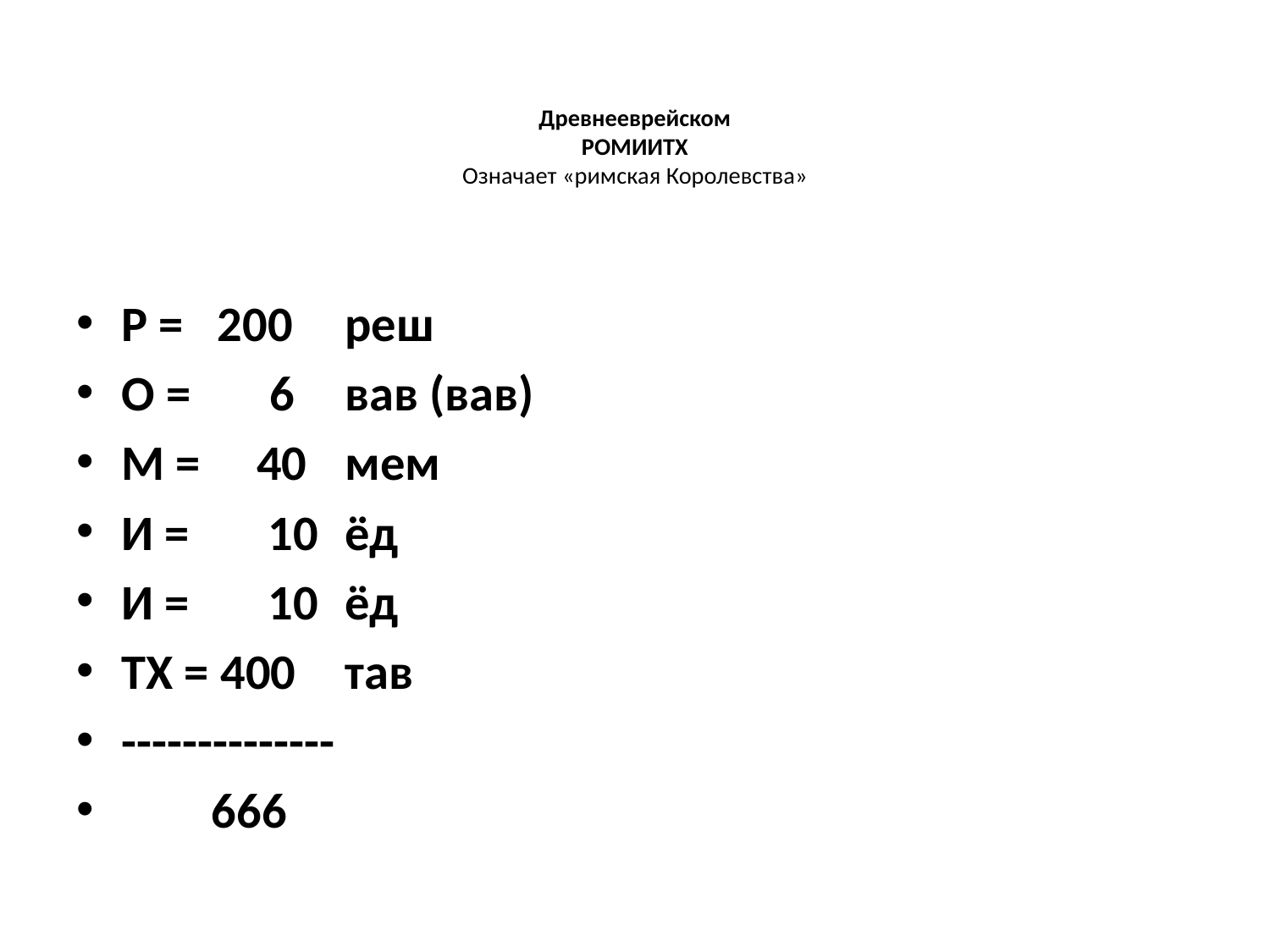

# Древнееврейском РОМИИТХ Означает «римская Королевства»
Р =   200 	реш
О =       6 	вав (вав)
М =     40 	мем
И =       10 	ёд
И =       10 	ёд
ТХ = 400 	тав
--------------
        666